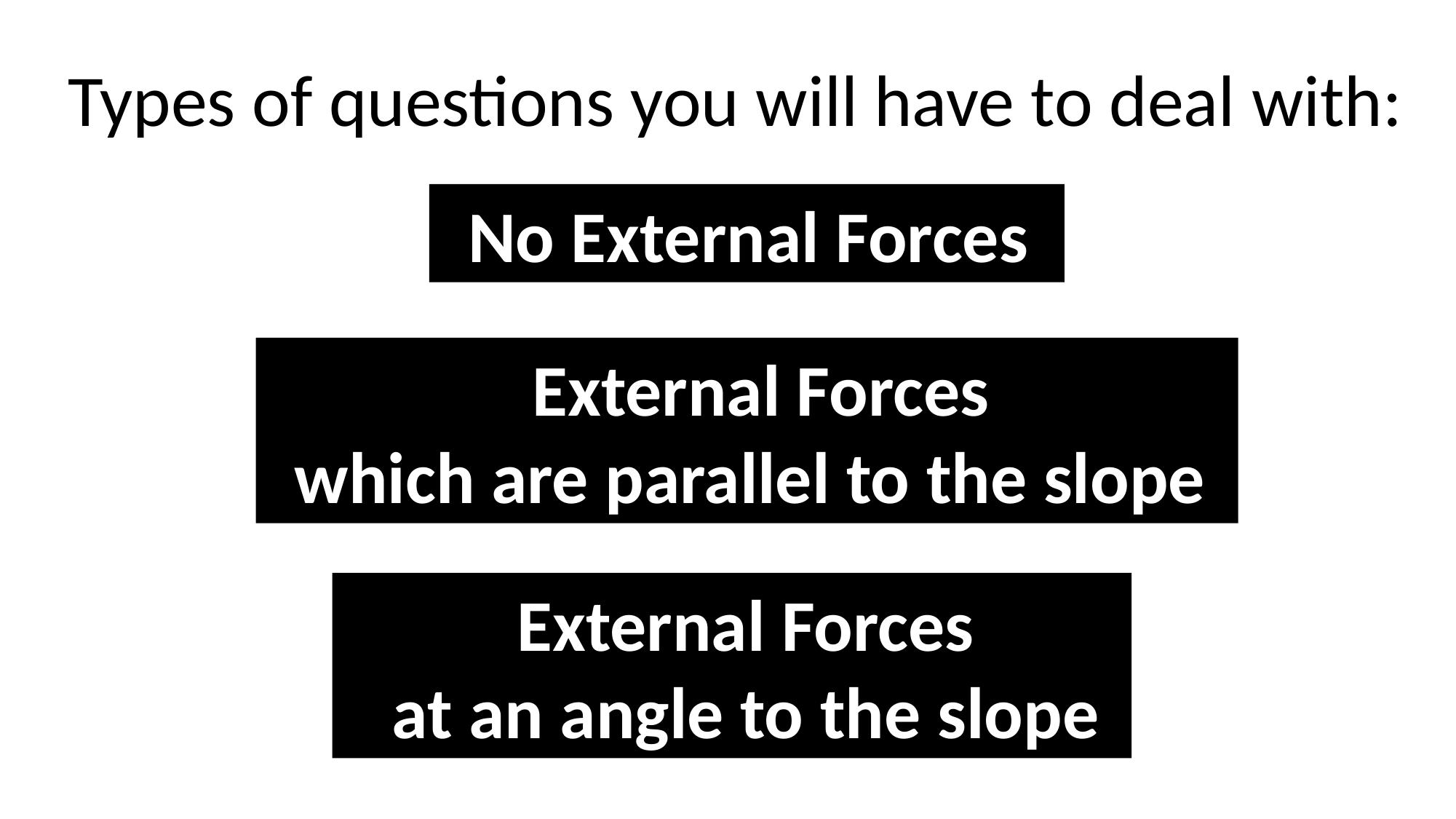

Types of questions you will have to deal with:
No External Forces
External Forces
which are parallel to the slope
External Forces
at an angle to the slope